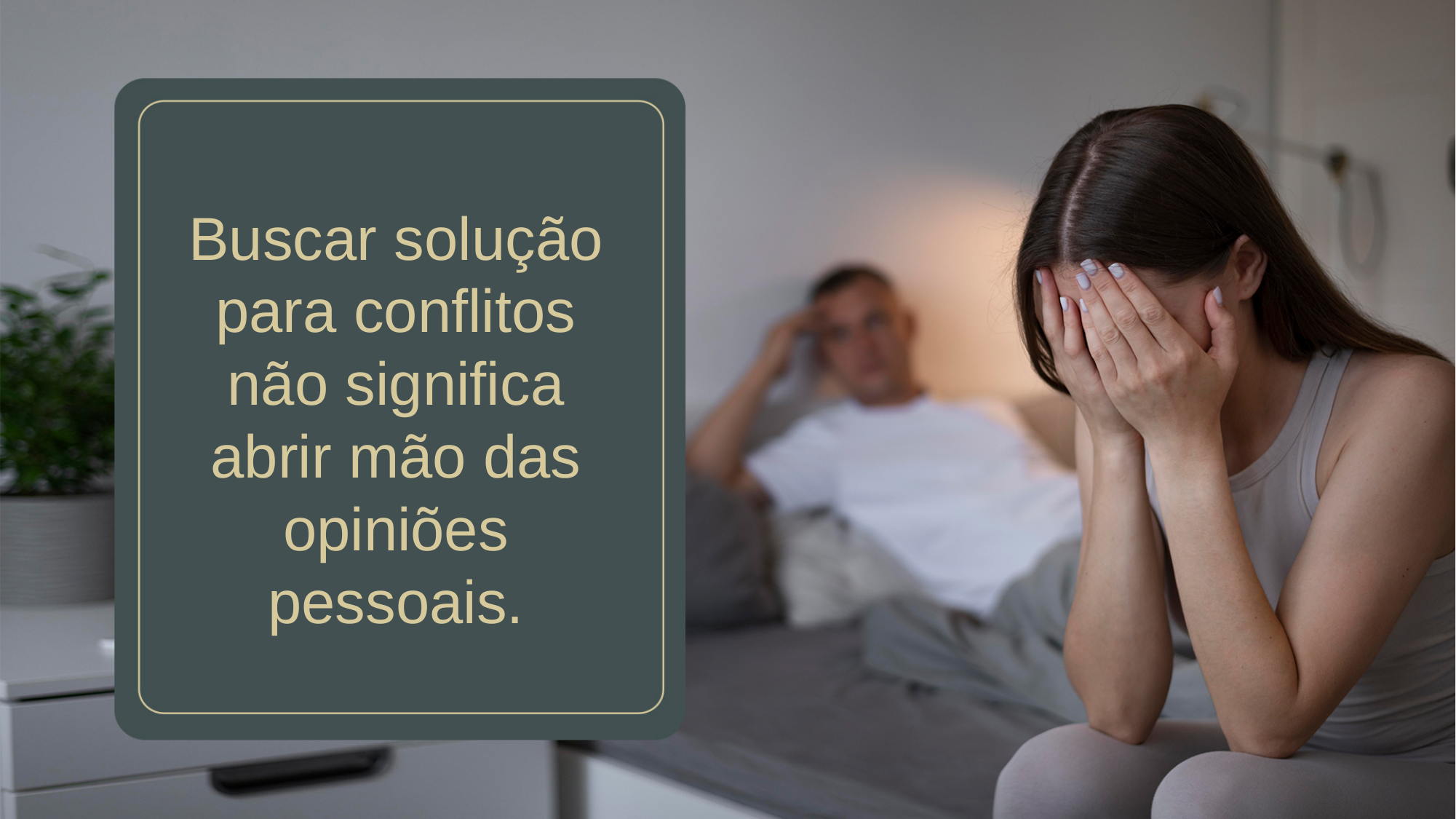

Buscar solução para conflitos não significa abrir mão das opiniões pessoais.